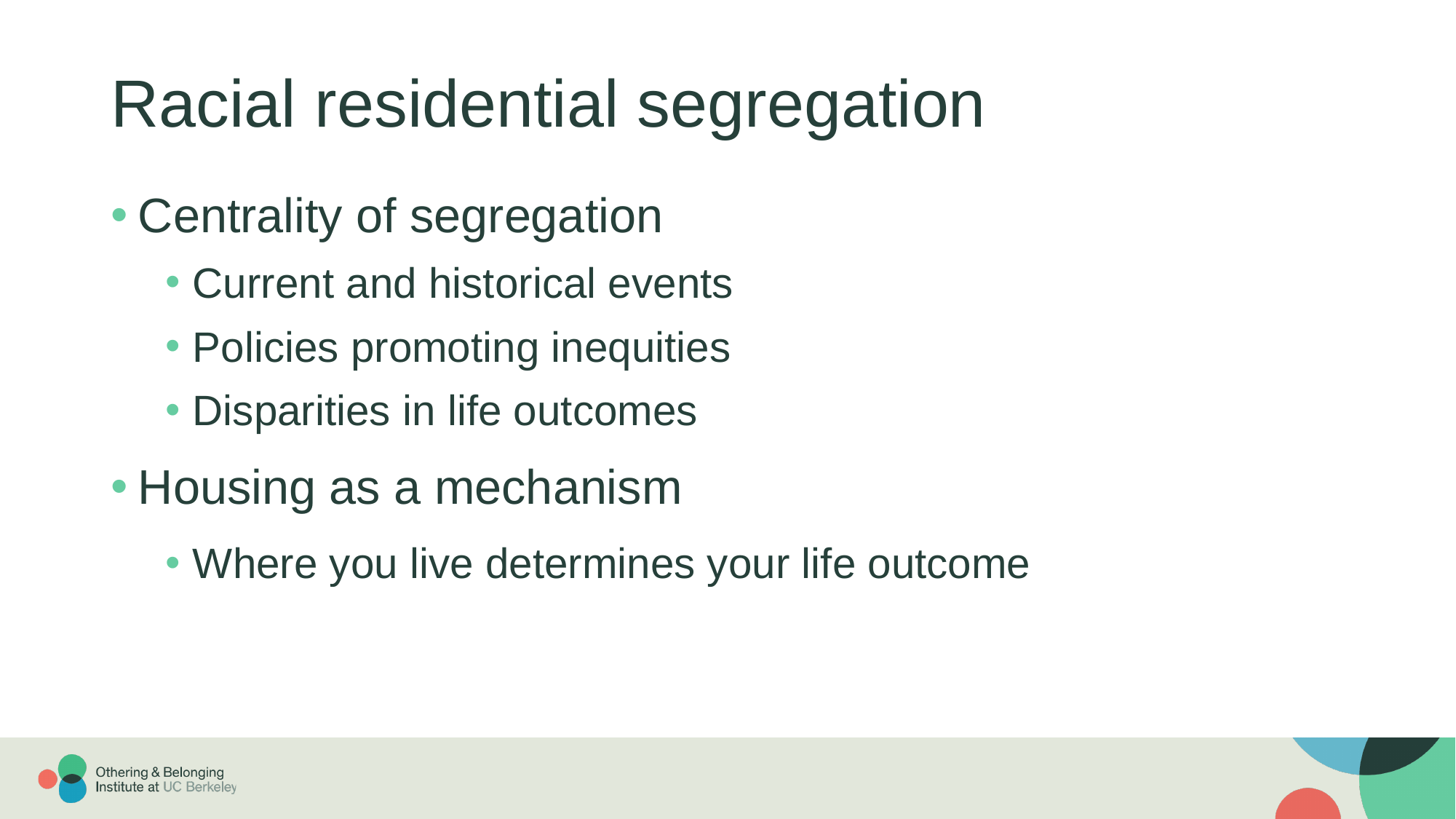

# Racial residential segregation
Centrality of segregation
Current and historical events
Policies promoting inequities
Disparities in life outcomes
Housing as a mechanism
Where you live determines your life outcome